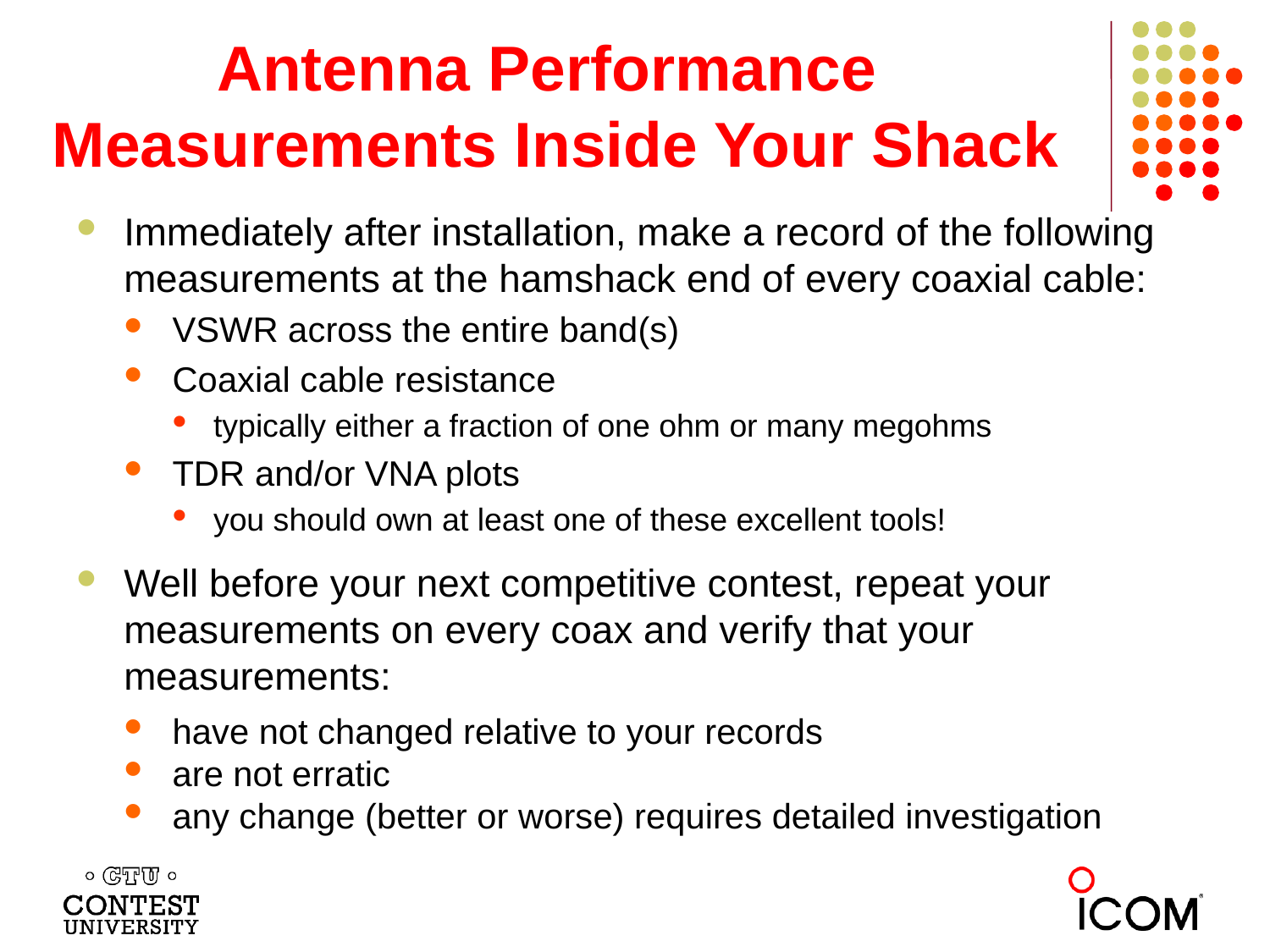

# Antenna Performance  Measurements Inside Your Shack
Immediately after installation, make a record of the following measurements at the hamshack end of every coaxial cable:
VSWR across the entire band(s)
Coaxial cable resistance
typically either a fraction of one ohm or many megohms
TDR and/or VNA plots
you should own at least one of these excellent tools!
Well before your next competitive contest, repeat your measurements on every coax and verify that your measurements:
have not changed relative to your records
are not erratic
any change (better or worse) requires detailed investigation